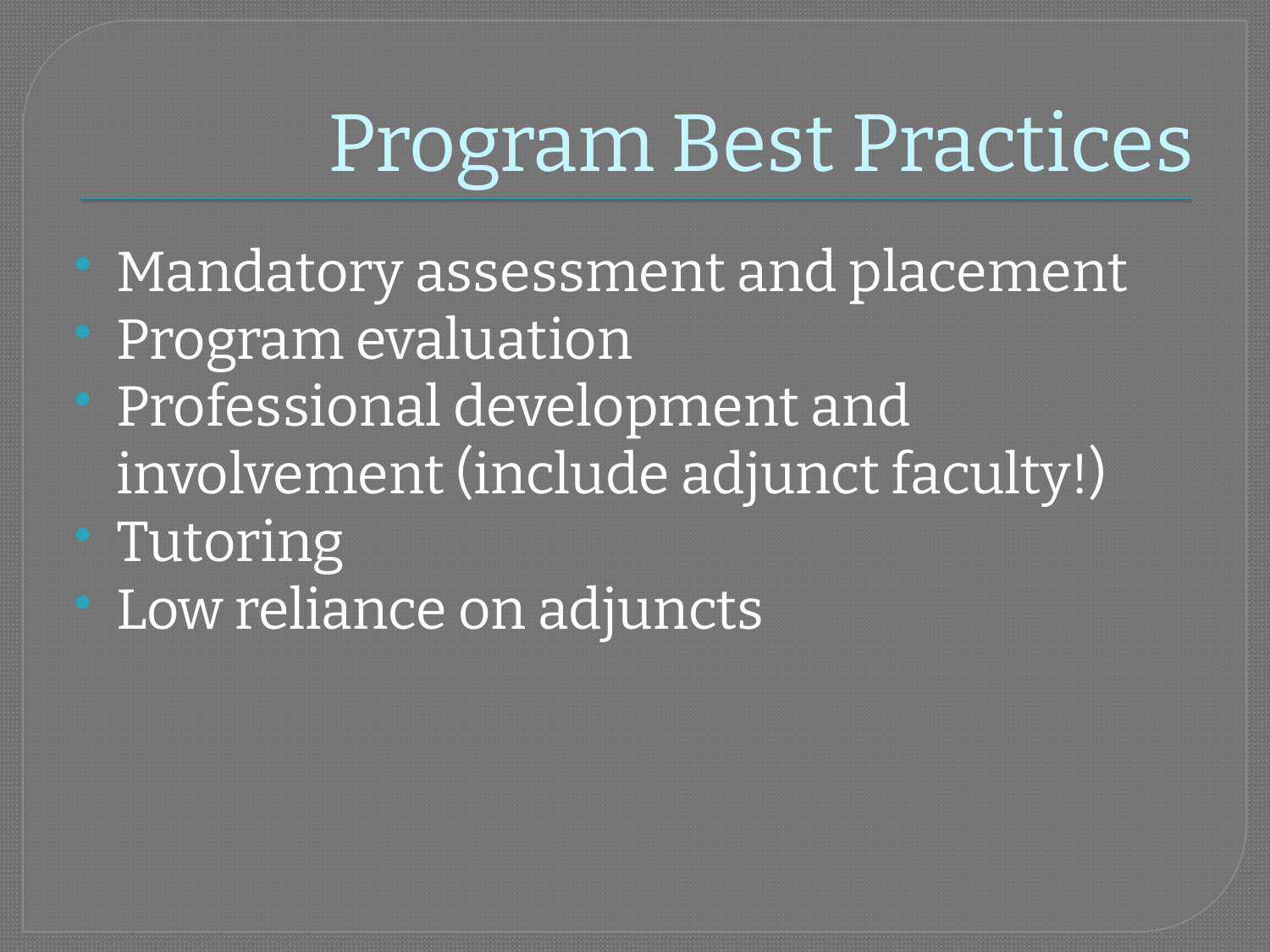

# Program Best Practices
Mandatory assessment and placement
Program evaluation
Professional development and involvement (include adjunct faculty!)
Tutoring
Low reliance on adjuncts